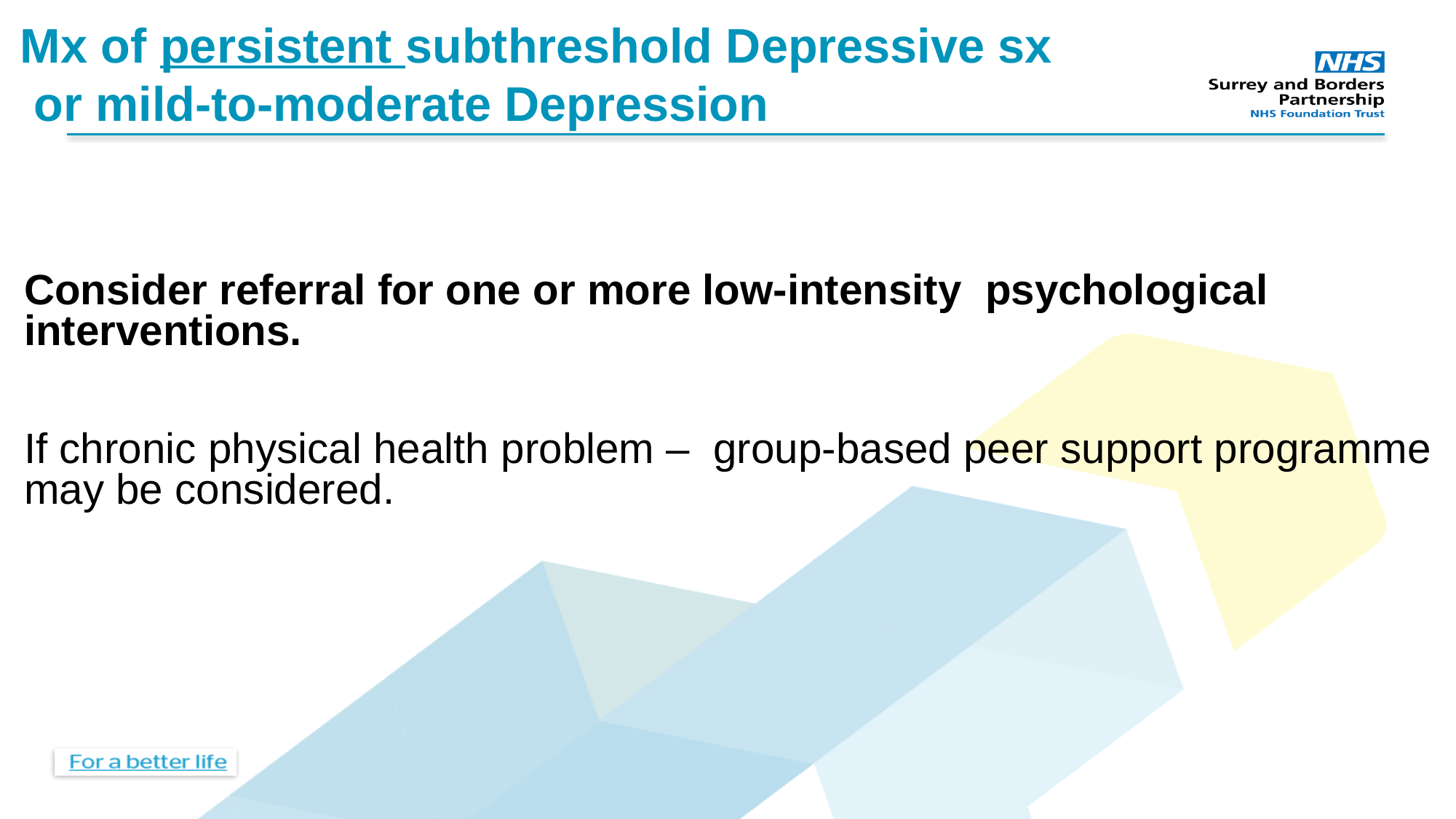

# Mx of persistent subthreshold Depressive sx or mild-to-moderate Depression

Consider referral for one or more low-intensity  psychological interventions.

If chronic physical health problem –  group-based peer support programme may be considered.